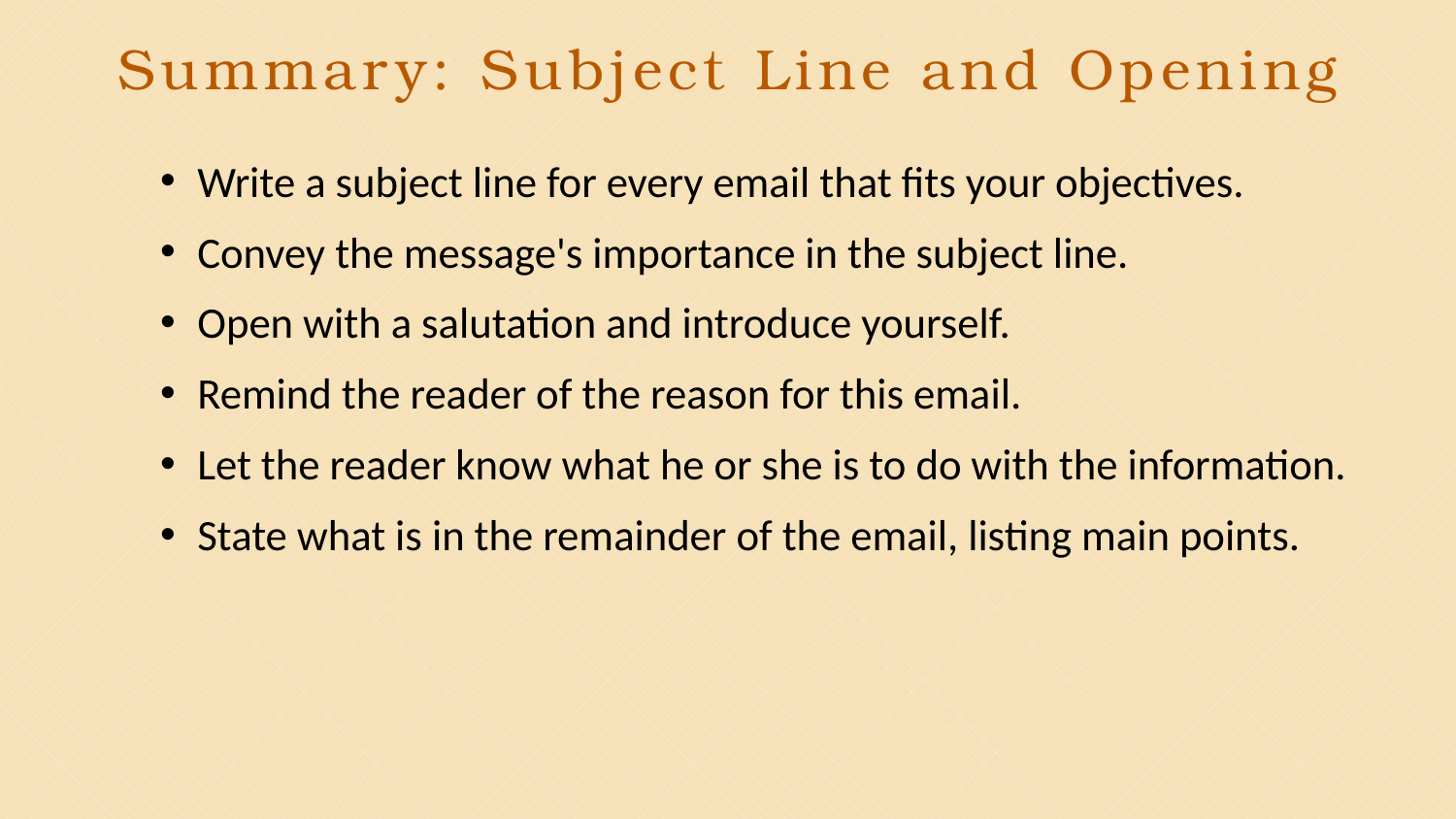

# Summary: Subject Line and Opening
Write a subject line for every email that fits your objectives.
Convey the message's importance in the subject line.
Open with a salutation and introduce yourself.
Remind the reader of the reason for this email.
Let the reader know what he or she is to do with the information.
State what is in the remainder of the email, listing main points.